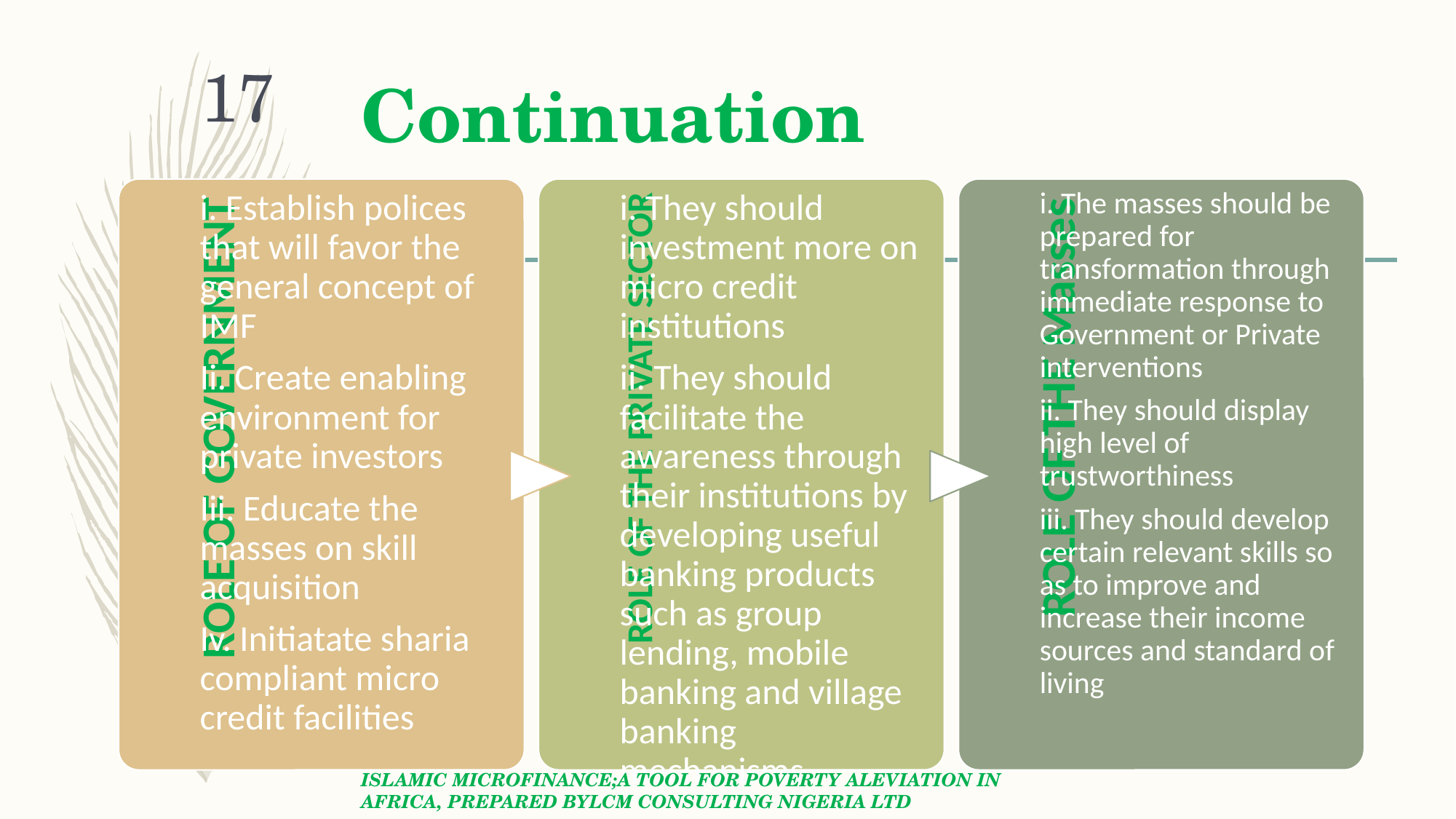

# Continuation
17
ROLE OF GOVERNMENT
i. Establish polices that will favor the general concept of IMF
Ii. Create enabling environment for private investors
Iii. Educate the masses on skill acquisition
Iv. Initiatate sharia compliant micro credit facilities

 ROLE OF THE PRIVATE SECTOR
i. They should investment more on micro credit institutions
ii. They should facilitate the awareness through their institutions by developing useful banking products such as group lending, mobile banking and village banking mechanisms

ROLE OF THE Masses
i. The masses should be prepared for transformation through immediate response to Government or Private interventions
ii. They should display high level of trustworthiness
iii. They should develop certain relevant skills so as to improve and increase their income sources and standard of living
ISLAMIC MICROFINANCE;A TOOL FOR POVERTY ALEVIATION IN AFRICA, PREPARED BYLCM CONSULTING NIGERIA LTD